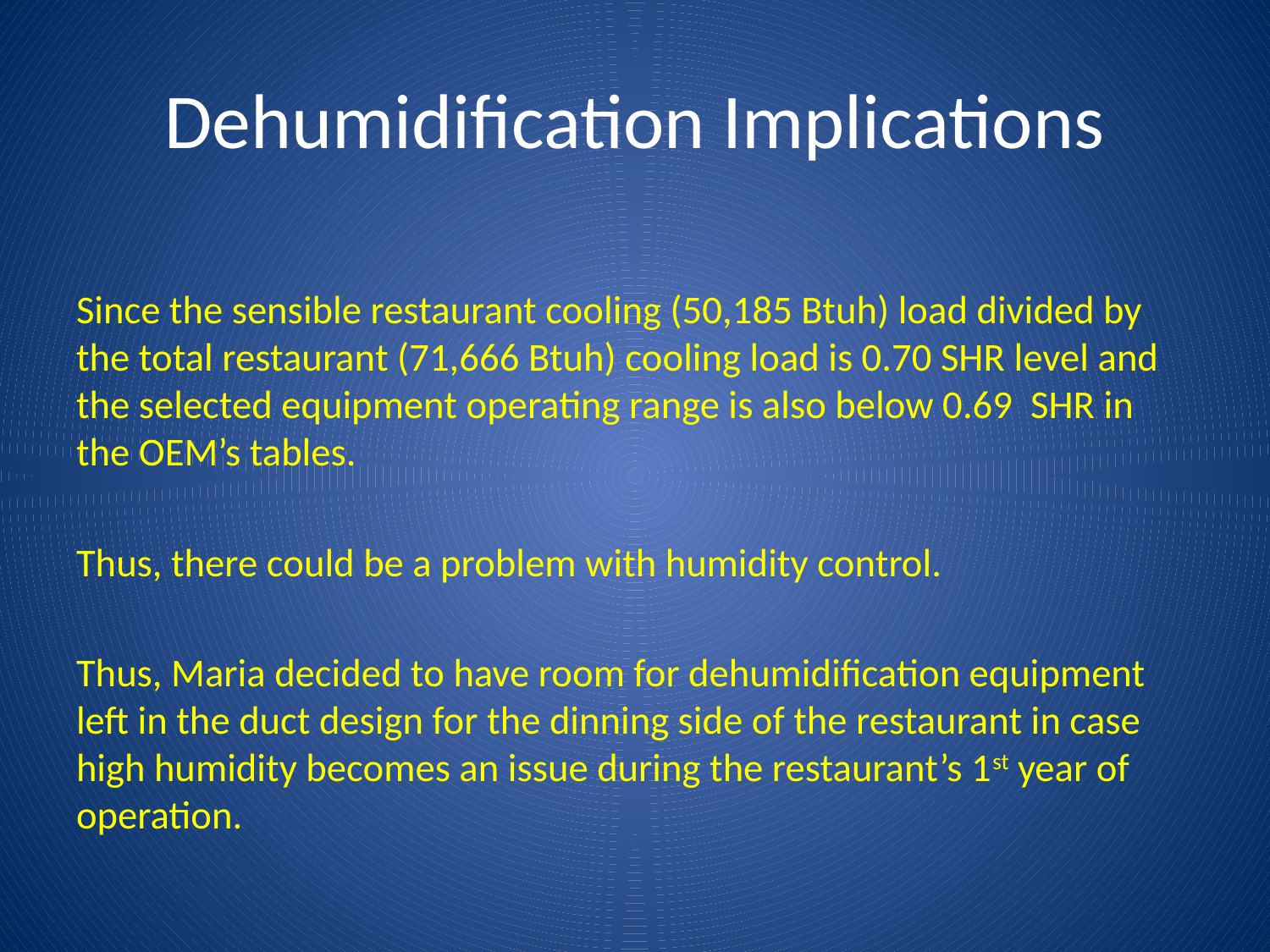

# Dehumidification Implications

Since the sensible restaurant cooling (50,185 Btuh) load divided by the total restaurant (71,666 Btuh) cooling load is 0.70 SHR level and the selected equipment operating range is also below 0.69  SHR in the OEM’s tables.

Thus, there could be a problem with humidity control.

Thus, Maria decided to have room for dehumidification equipment left in the duct design for the dinning side of the restaurant in case high humidity becomes an issue during the restaurant’s 1st year of operation.